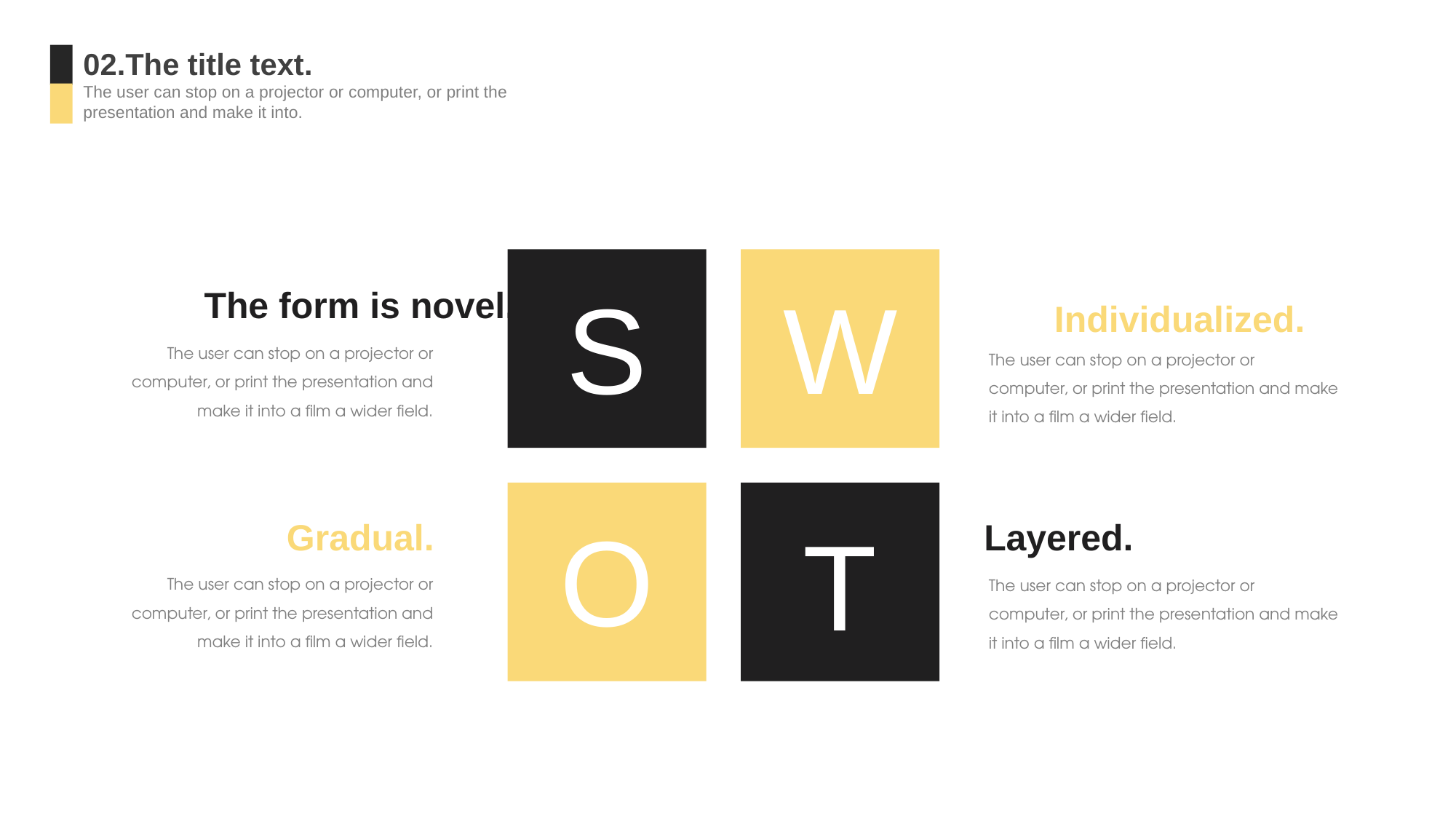

02.The title text.

The user can stop on a projector or computer, or print the presentation and make it into.

S
W
The form is novel.
Individualized.
The user can stop on a projector or computer, or print the presentation and make it into a film a wider field.
The user can stop on a projector or computer, or print the presentation and make it into a film a wider field.

O
T
Gradual.
Layered.
The user can stop on a projector or computer, or print the presentation and make it into a film a wider field.
The user can stop on a projector or computer, or print the presentation and make it into a film a wider field.